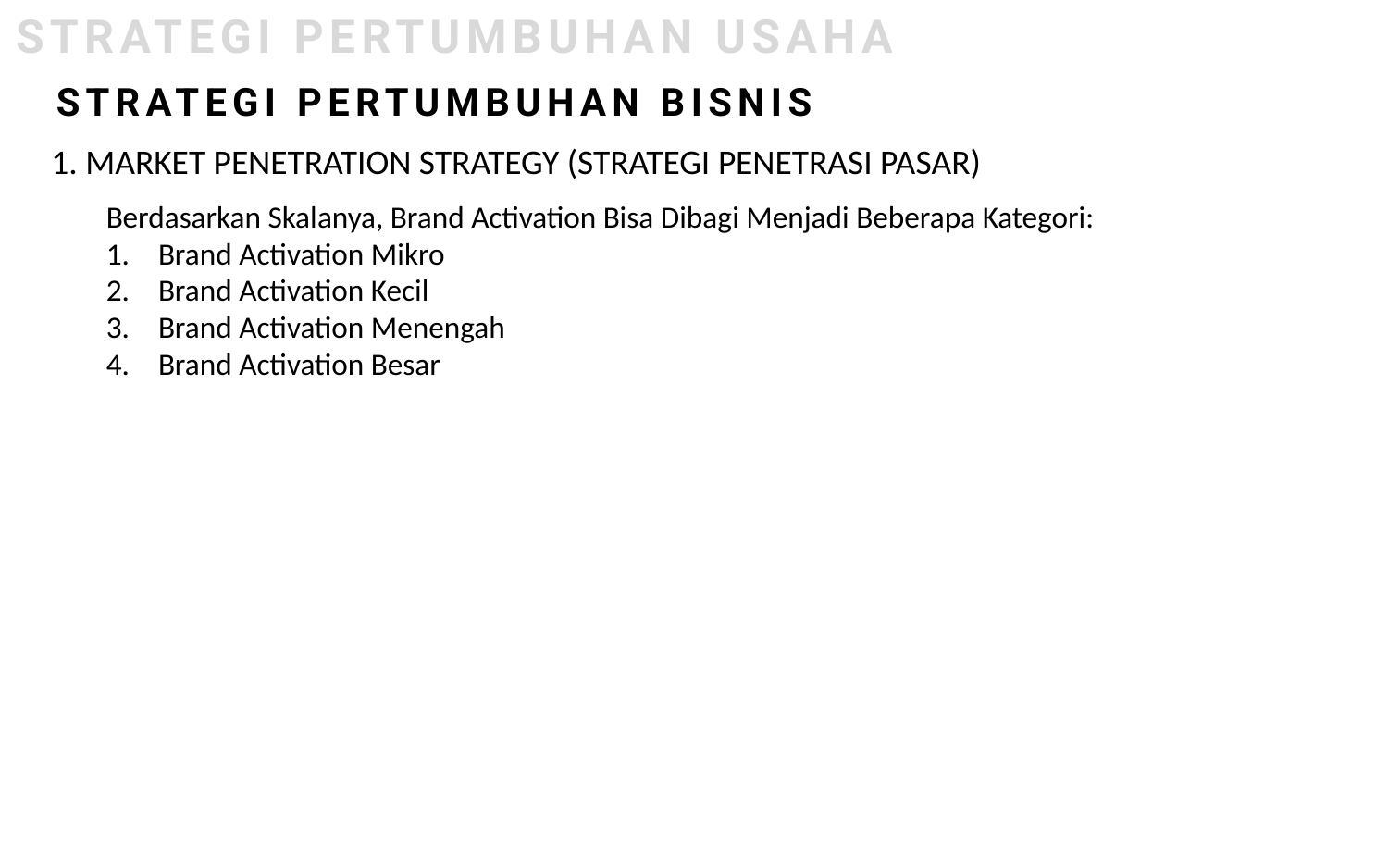

STRATEGI PERTUMBUHAN USAHA
STRATEGI PERTUMBUHAN BISNIS
1. MARKET PENETRATION STRATEGY (STRATEGI PENETRASI PASAR)
Berdasarkan Skalanya, Brand Activation Bisa Dibagi Menjadi Beberapa Kategori:
Brand Activation Mikro
Brand Activation Kecil
Brand Activation Menengah
Brand Activation Besar